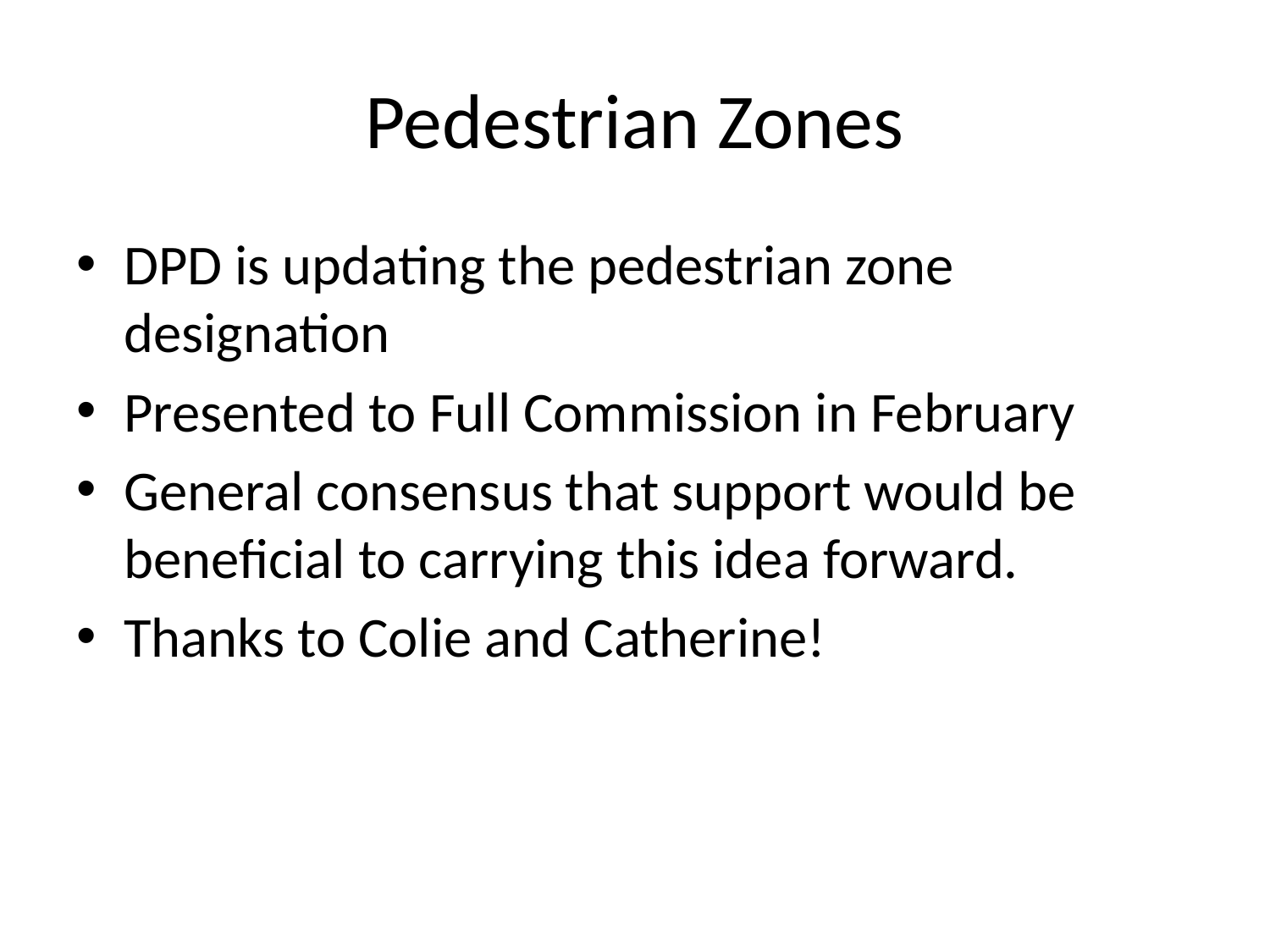

# Pedestrian Zones
DPD is updating the pedestrian zone designation
Presented to Full Commission in February
General consensus that support would be beneficial to carrying this idea forward.
Thanks to Colie and Catherine!